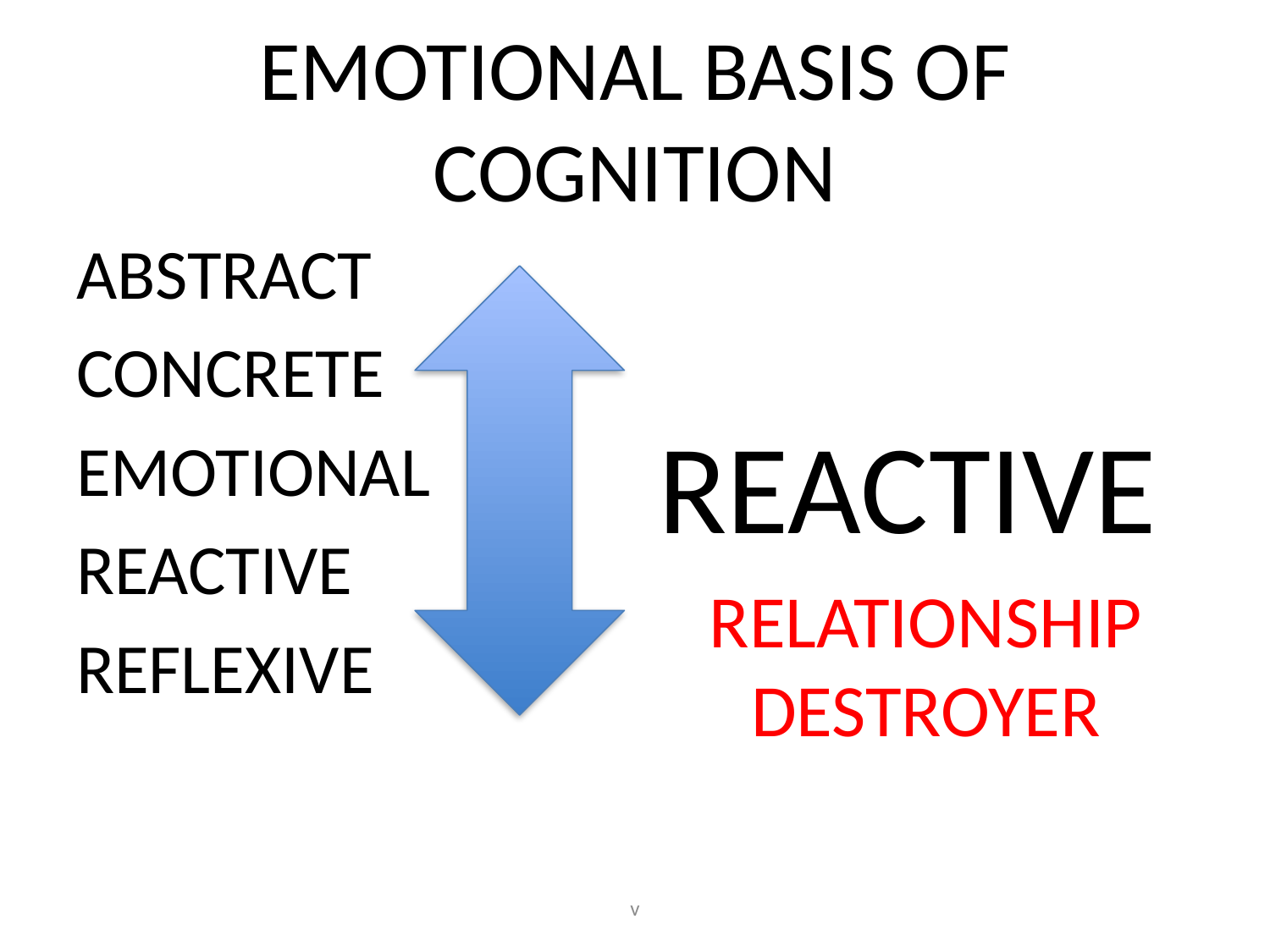

# Emotional Basis of Cognition
Abstract
Concrete
Emotional
Reactive
Reflexive

Reactive
Relationship Destroyer

v